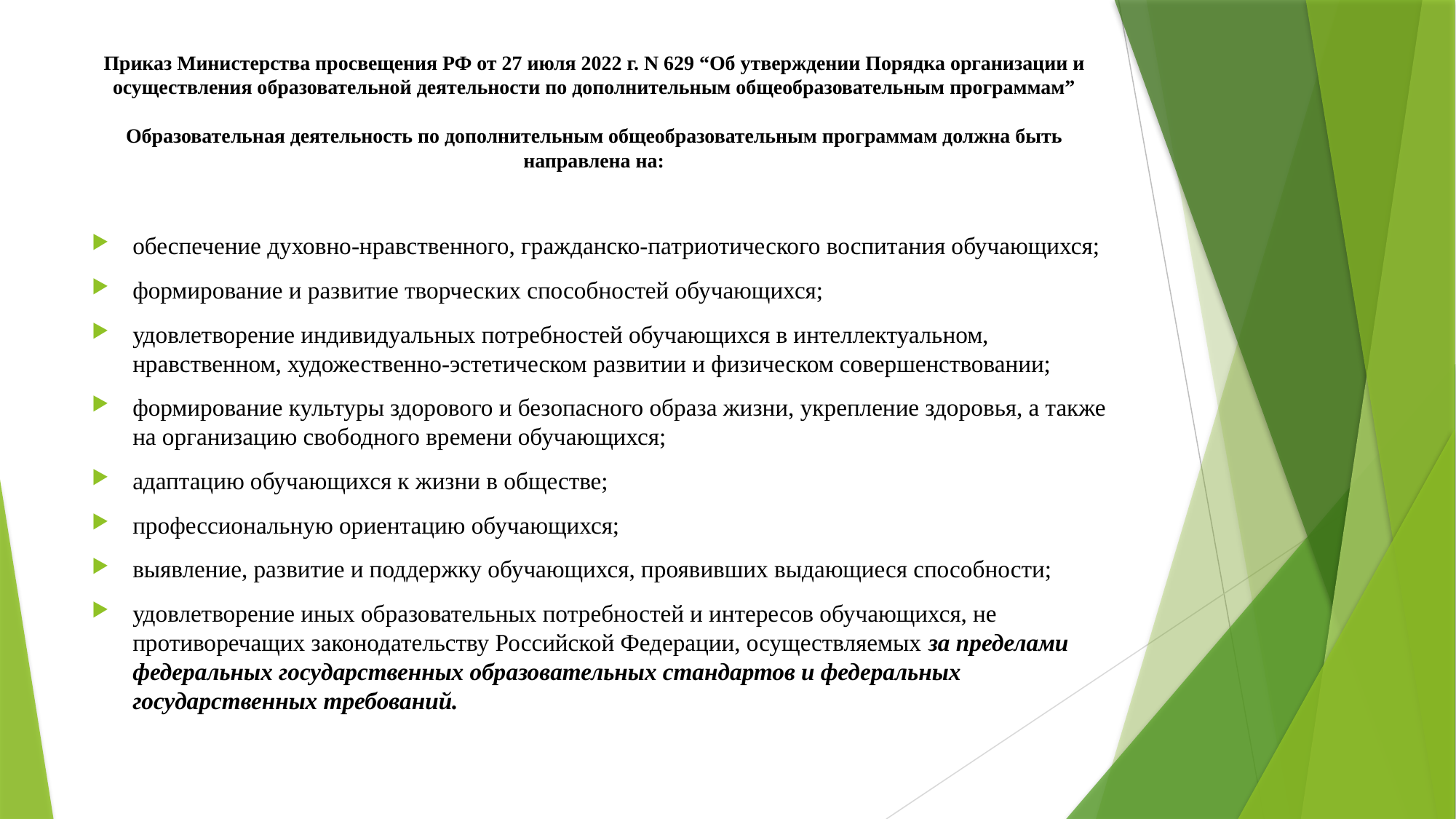

# Приказ Министерства просвещения РФ от 27 июля 2022 г. N 629 “Об утверждении Порядка организации и осуществления образовательной деятельности по дополнительным общеобразовательным программам” Образовательная деятельность по дополнительным общеобразовательным программам должна быть направлена на:
обеспечение духовно-нравственного, гражданско-патриотического воспитания обучающихся;
формирование и развитие творческих способностей обучающихся;
удовлетворение индивидуальных потребностей обучающихся в интеллектуальном, нравственном, художественно-эстетическом развитии и физическом совершенствовании;
формирование культуры здорового и безопасного образа жизни, укрепление здоровья, а также на организацию свободного времени обучающихся;
адаптацию обучающихся к жизни в обществе;
профессиональную ориентацию обучающихся;
выявление, развитие и поддержку обучающихся, проявивших выдающиеся способности;
удовлетворение иных образовательных потребностей и интересов обучающихся, не противоречащих законодательству Российской Федерации, осуществляемых за пределами федеральных государственных образовательных стандартов и федеральных государственных требований.